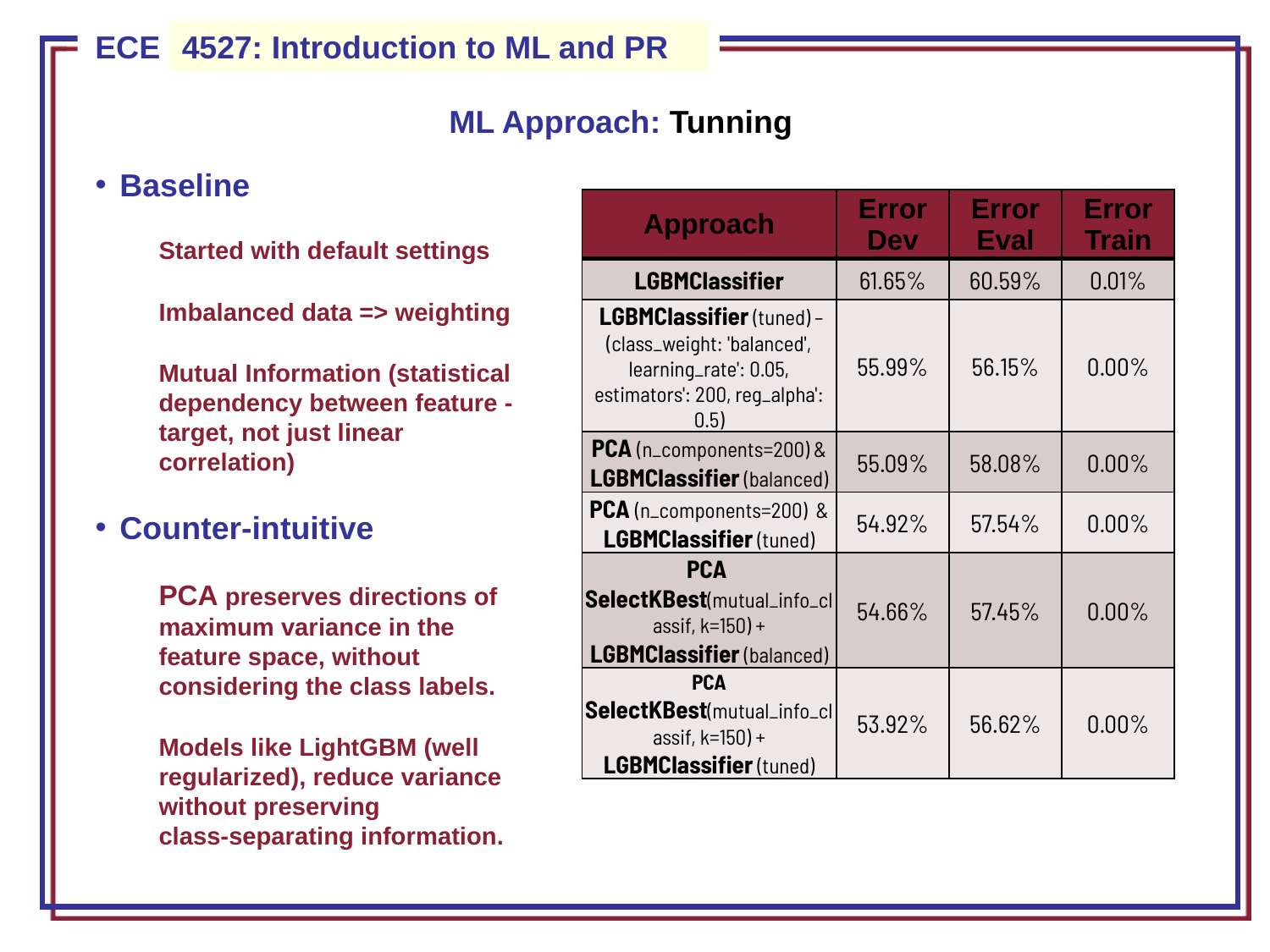

4527: Introduction to ML and PR
ML Approach: Tunning
Baseline
Started with default settings
Imbalanced data => weighting
Mutual Information (statistical
dependency between feature -
target, not just linear
correlation)
Counter-intuitive
PCA preserves directions of
maximum variance in the
feature space, without
considering the class labels.
Models like LightGBM (well
regularized), reduce variance
without preserving
class-separating information.
| Approach | Error Dev | Error Eval | Error Train |
| --- | --- | --- | --- |
| LGBMClassifier | 61.65% | 60.59% | 0.01% |
| LGBMClassifier (tuned) – (class\_weight: 'balanced', learning\_rate': 0.05, estimators': 200, reg\_alpha': 0.5) | 55.99% | 56.15% | 0.00% |
| PCA (n\_components=200) & LGBMClassifier (balanced) | 55.09% | 58.08% | 0.00% |
| PCA (n\_components=200) & LGBMClassifier (tuned) | 54.92% | 57.54% | 0.00% |
| PCA SelectKBest(mutual\_info\_classif, k=150) + LGBMClassifier (balanced) | 54.66% | 57.45% | 0.00% |
| PCA SelectKBest(mutual\_info\_classif, k=150) + LGBMClassifier (tuned) | 53.92% | 56.62% | 0.00% |